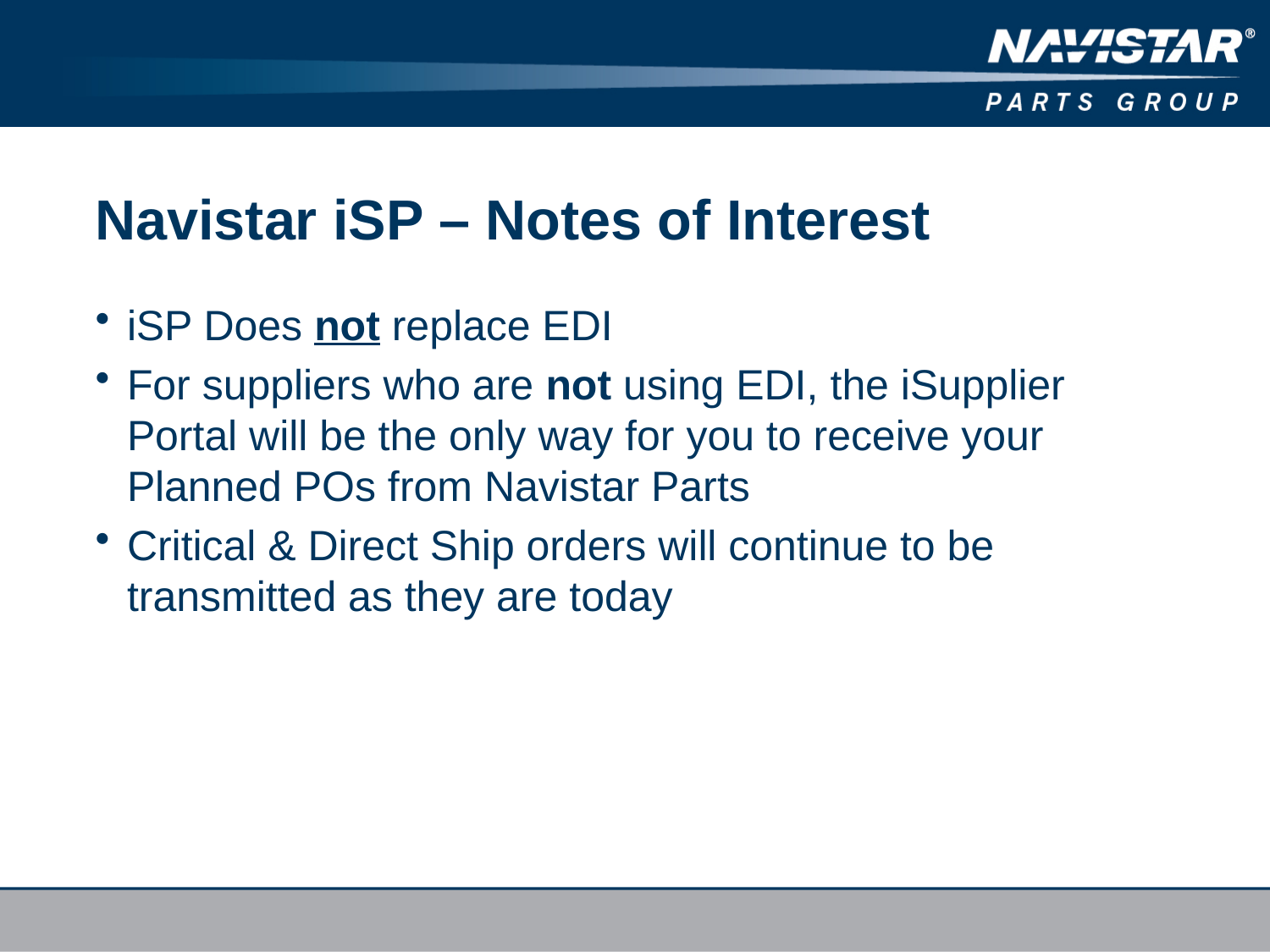

# Navistar iSP – Notes of Interest
iSP Does not replace EDI
For suppliers who are not using EDI, the iSupplier Portal will be the only way for you to receive your  Planned POs from Navistar Parts
Critical & Direct Ship orders will continue to be transmitted as they are today